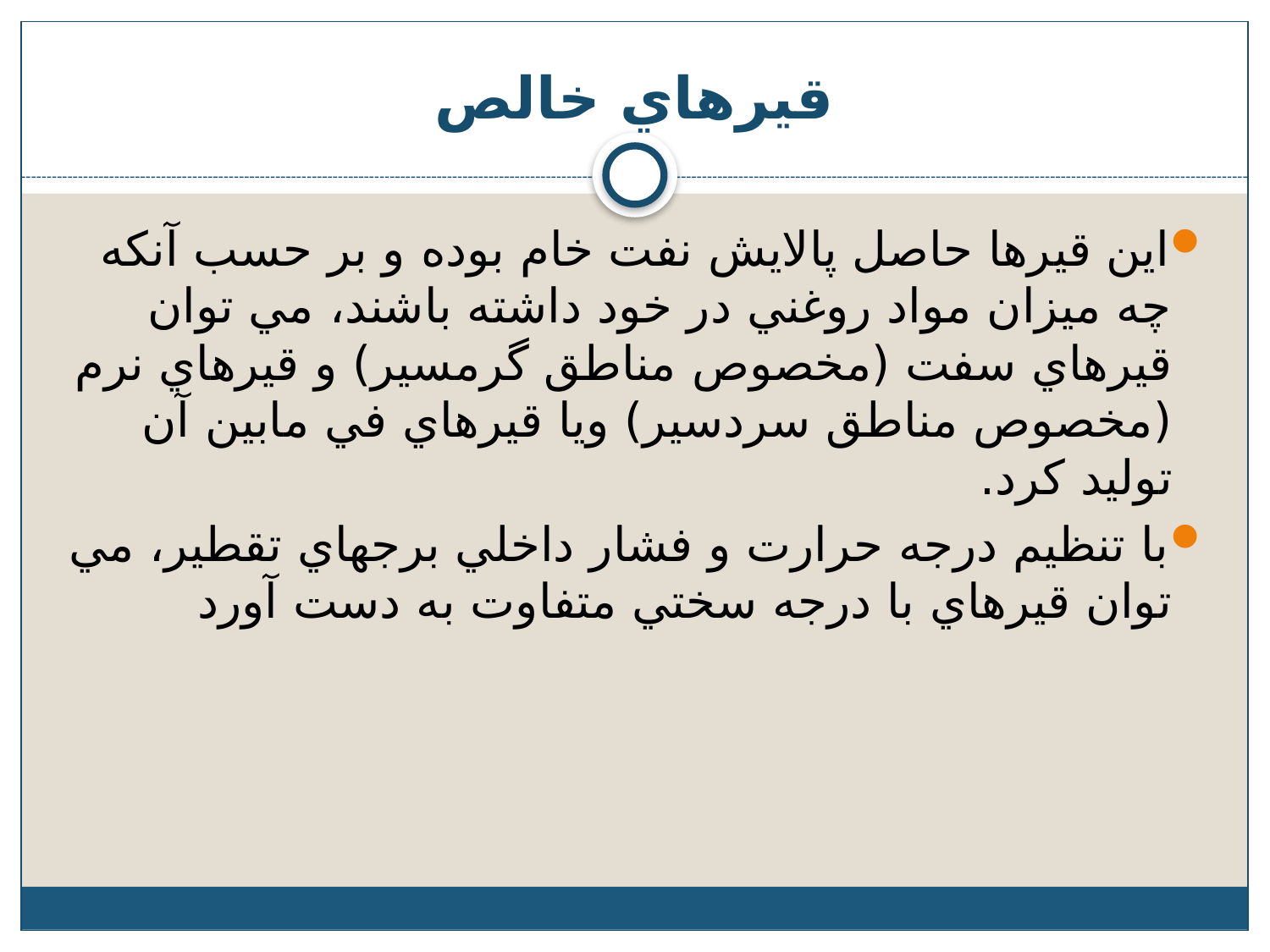

# قيرهاي خالص
اين قيرها حاصل پالايش نفت خام بوده و بر حسب آنکه چه ميزان مواد روغني در خود داشته باشند، مي توان قيرهاي سفت (مخصوص مناطق گرمسير) و قيرهاي نرم (مخصوص مناطق سردسير) ويا قيرهاي في مابين آن توليد کرد.
با تنظيم درجه حرارت و فشار داخلي برجهاي تقطير، مي توان قيرهاي با درجه سختي متفاوت به دست آورد